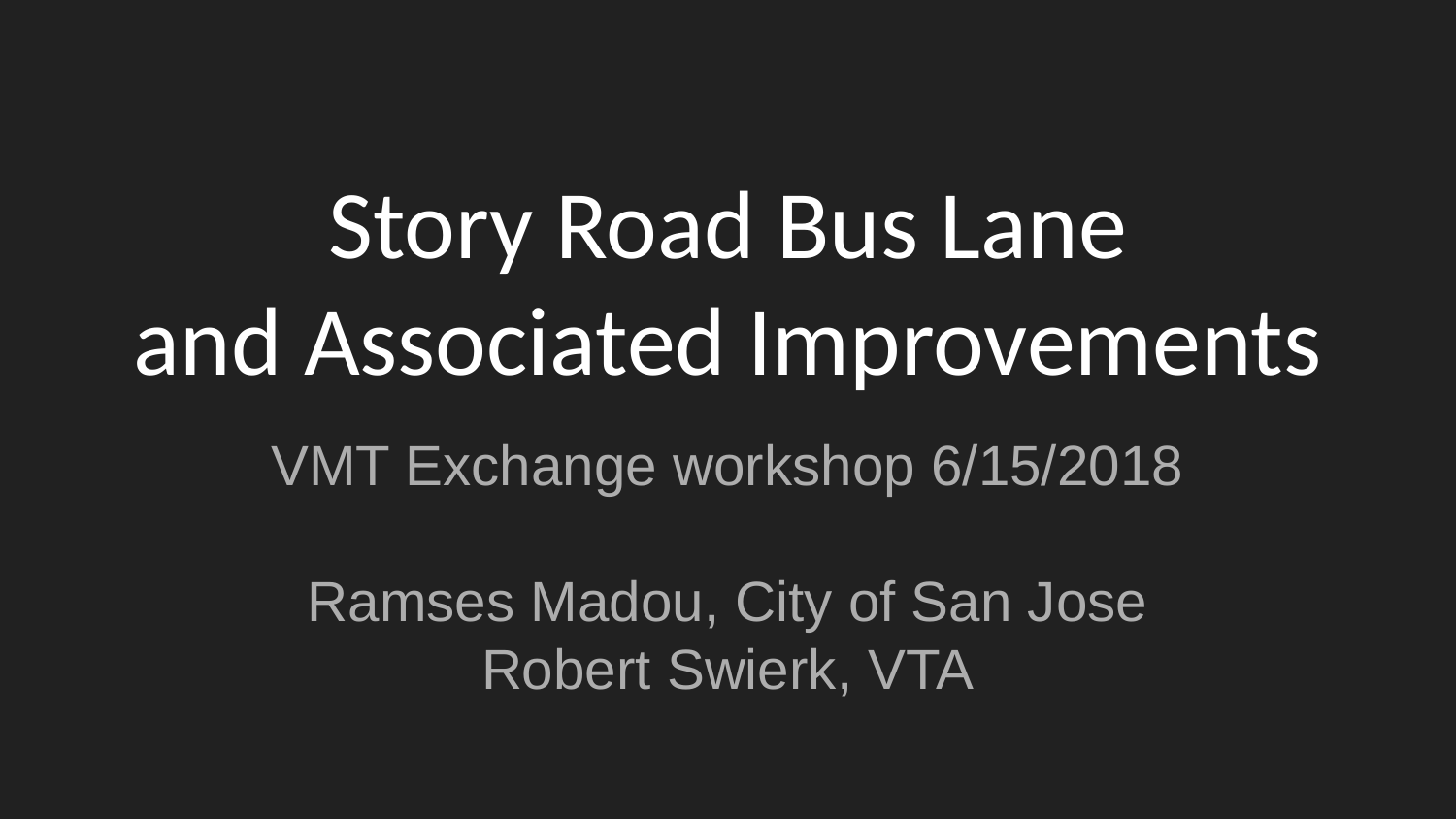

# Story Road Bus Lane and Associated Improvements
VMT Exchange workshop 6/15/2018
Ramses Madou, City of San Jose
Robert Swierk, VTA